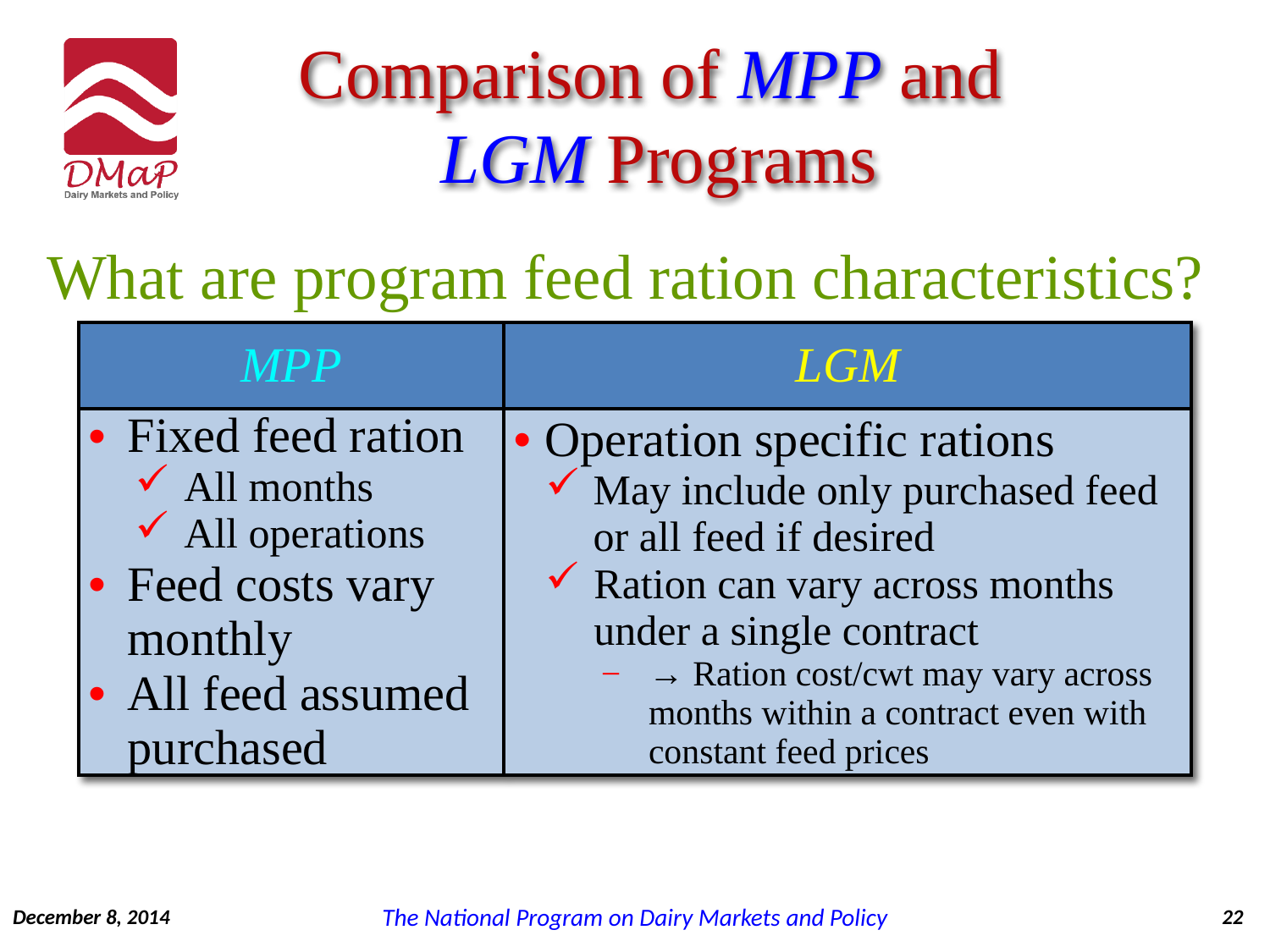

Comparison of MPP and
 LGM Programs
What are program feed ration characteristics?
| MPP | LGM |
| --- | --- |
| Fixed feed ration All months All operations Feed costs vary monthly All feed assumed purchased | Operation specific rations May include only purchased feed or all feed if desired Ration can vary across months under a single contract → Ration cost/cwt may vary across months within a contract even with constant feed prices |
December 8, 2014
22
The National Program on Dairy Markets and Policy